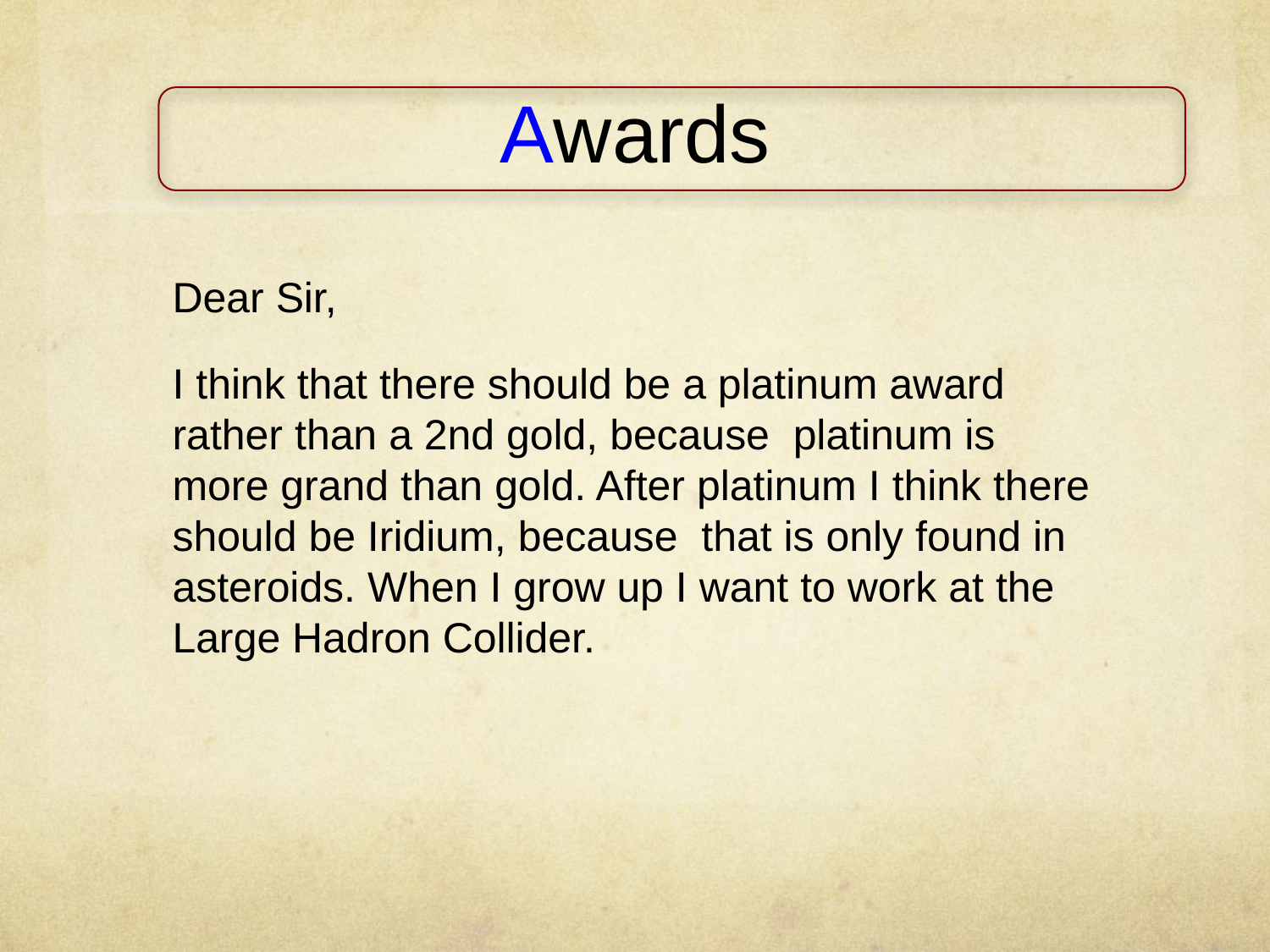

# Awards

	Dear Sir,
	I think that there should be a platinum award rather than a 2nd gold, because  platinum is more grand than gold. After platinum I think there should be Iridium, because  that is only found in asteroids. When I grow up I want to work at the Large Hadron Collider.